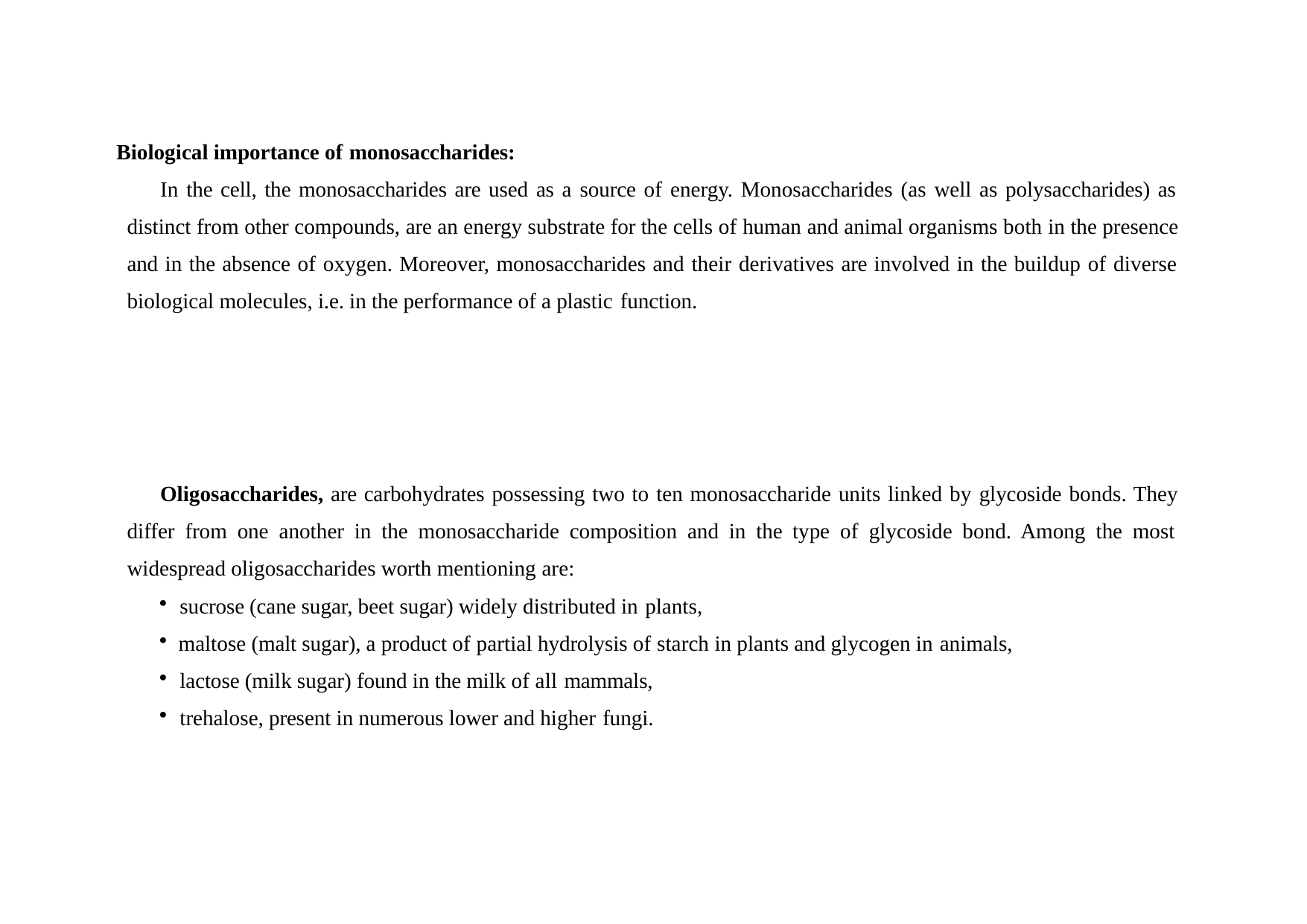

Biological importance of monosaccharides:
In the cell, the monosaccharides are used as a source of energy. Monosaccharides (as well as polysaccharides) as  distinct from other compounds, are an energy substrate for the cells of human and animal organisms both in the presence  and in the absence of oxygen. Moreover, monosaccharides and their derivatives are involved in the buildup of diverse  biological molecules, i.e. in the performance of a plastic function.
Oligosaccharides, are carbohydrates possessing two to ten monosaccharide units linked by glycoside bonds. They  differ from one another in the monosaccharide composition and in the type of glycoside bond. Among the most  widespread oligosaccharides worth mentioning are:
sucrose (cane sugar, beet sugar) widely distributed in plants,
maltose (malt sugar), a product of partial hydrolysis of starch in plants and glycogen in animals,
lactose (milk sugar) found in the milk of all mammals,
trehalose, present in numerous lower and higher fungi.